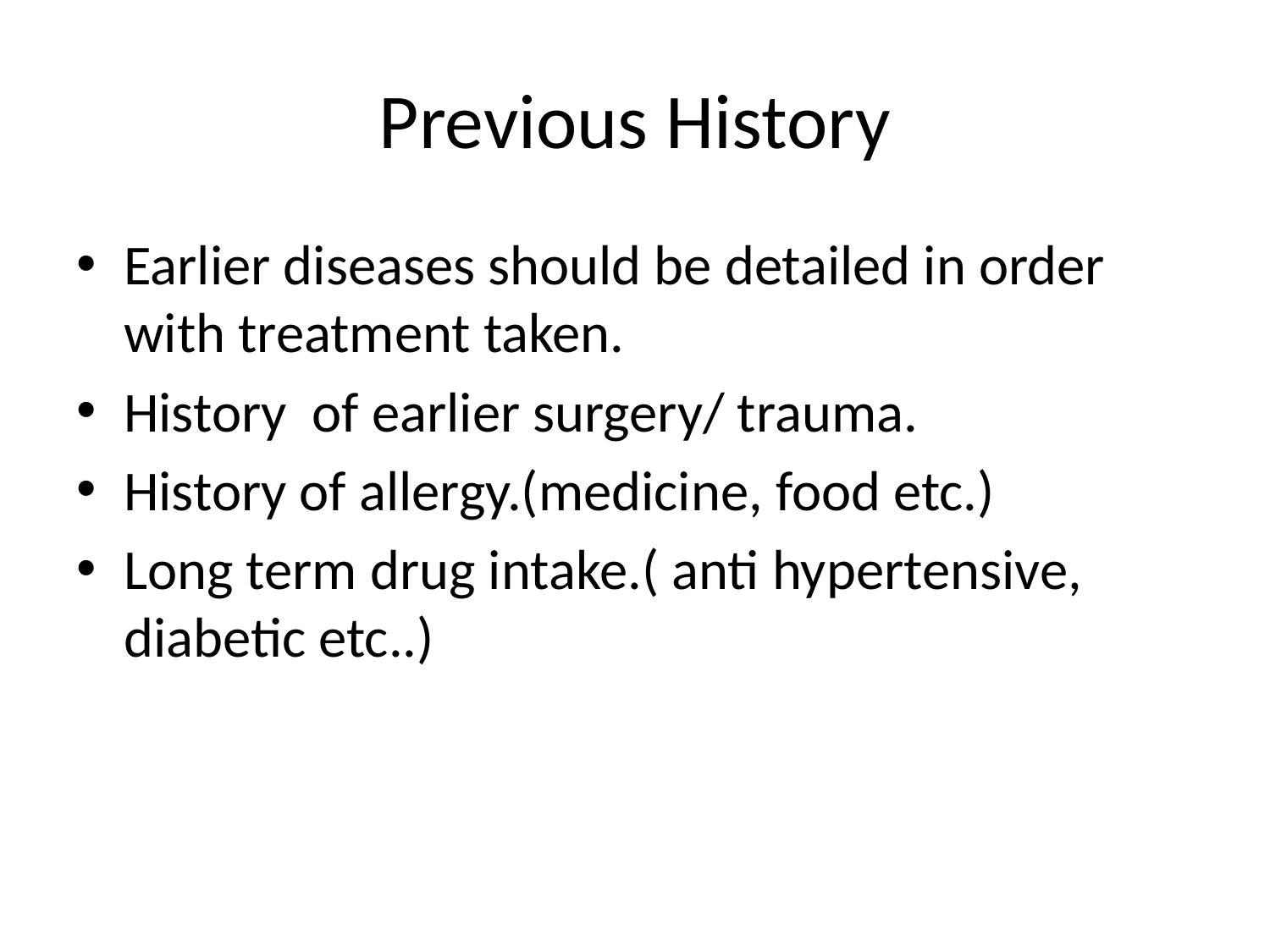

# Previous History
Earlier diseases should be detailed in order with treatment taken.
History  of earlier surgery/ trauma.
History of allergy.(medicine, food etc.)
Long term drug intake.( anti hypertensive, diabetic etc..)